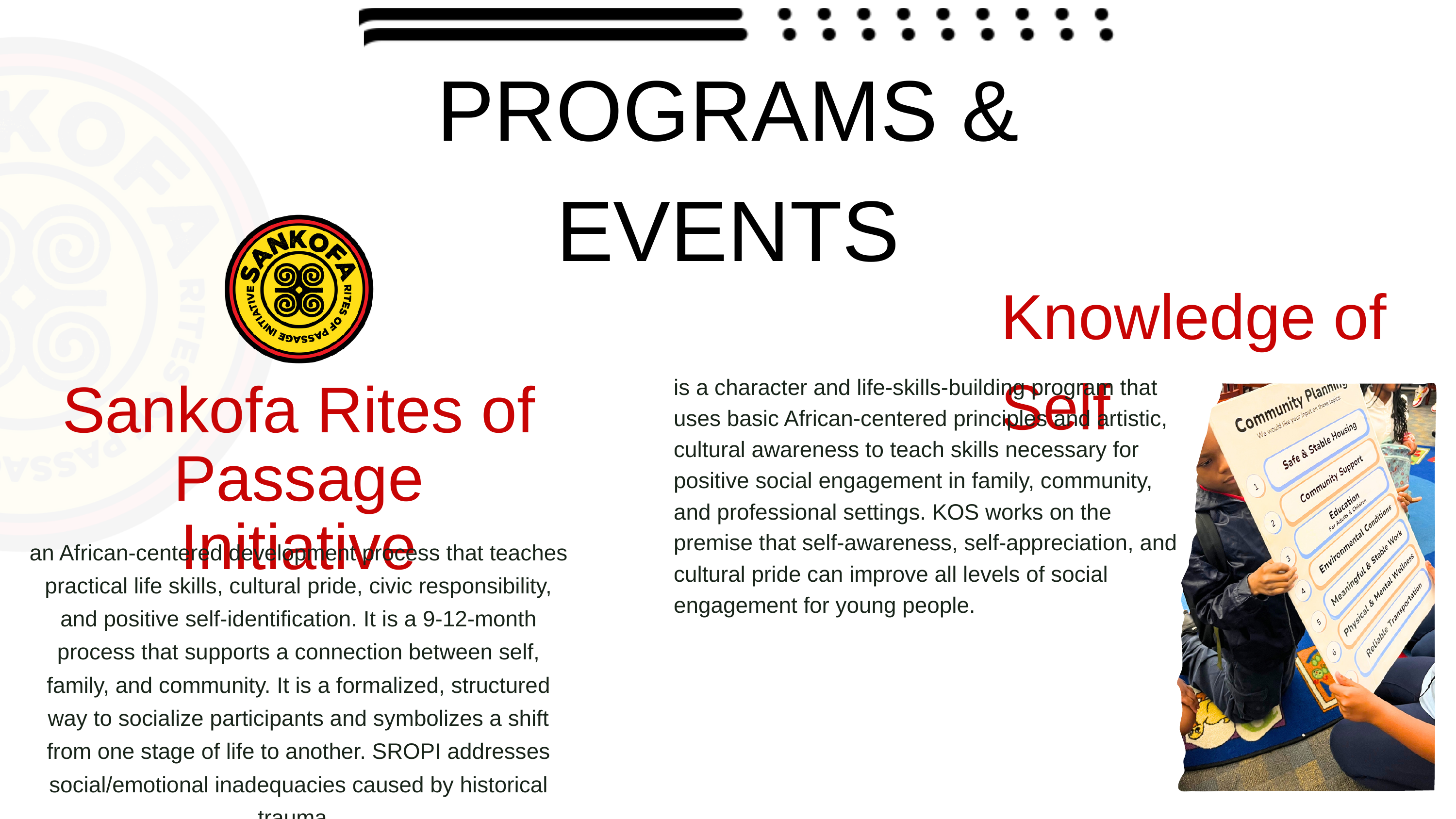

PROGRAMS & EVENTS

Knowledge of Self
is a character and life-skills-building program that uses basic African-centered principles and artistic, cultural awareness to teach skills necessary for positive social engagement in family, community, and professional settings. KOS works on the premise that self-awareness, self-appreciation, and cultural pride can improve all levels of social engagement for young people.
Sankofa Rites of Passage Initiative

an African-centered development process that teaches practical life skills, cultural pride, civic responsibility, and positive self-identification. It is a 9-12-month process that supports a connection between self, family, and community. It is a formalized, structured way to socialize participants and symbolizes a shift from one stage of life to another. SROPI addresses social/emotional inadequacies caused by historical trauma.